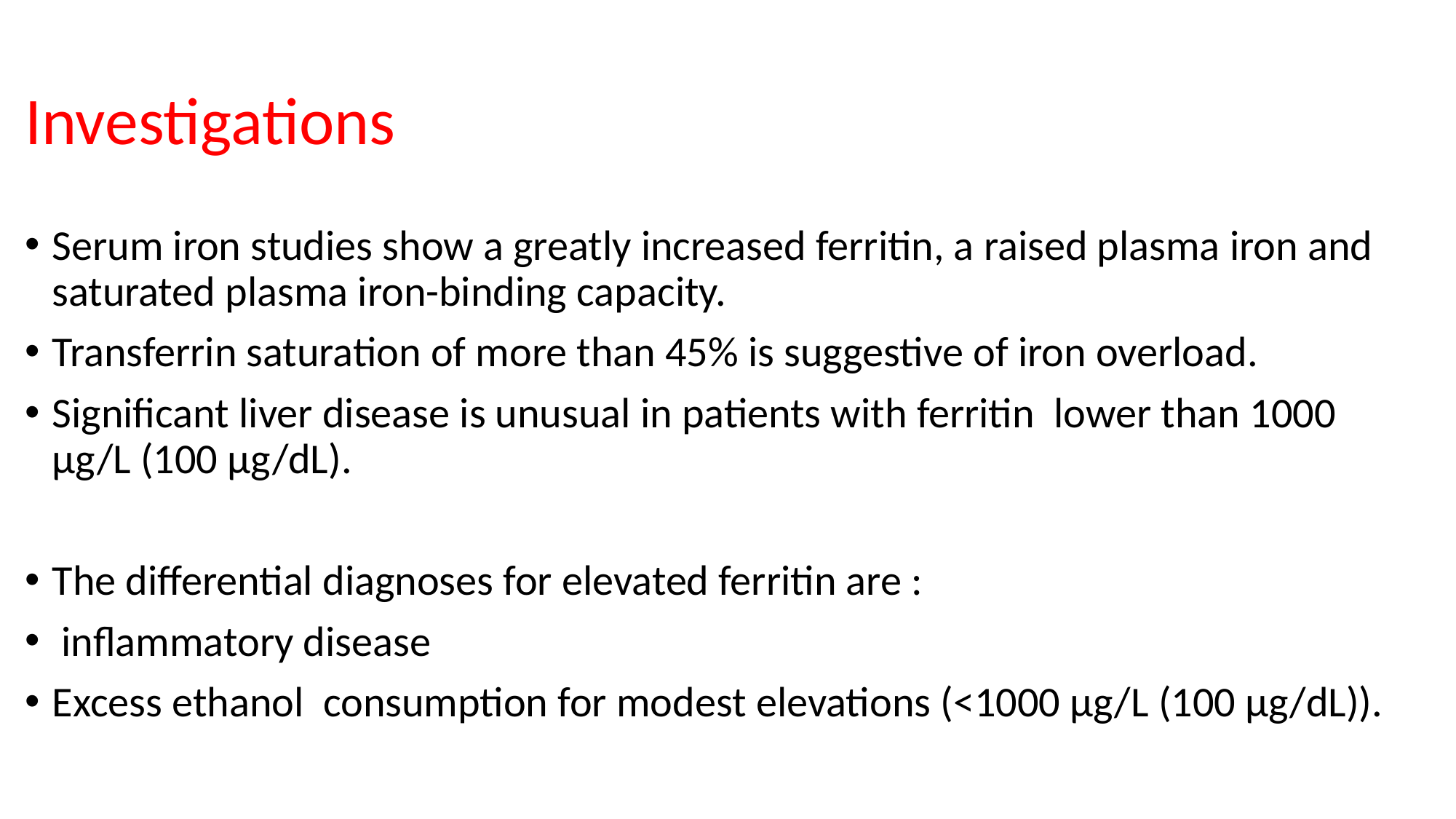

# Investigations
Serum iron studies show a greatly increased ferritin, a raised plasma iron and saturated plasma iron-binding capacity.
Transferrin saturation of more than 45% is suggestive of iron overload.
Significant liver disease is unusual in patients with ferritin  lower than 1000 µg/L (100 µg/dL).

The differential diagnoses for elevated ferritin are :
 inflammatory disease
Excess ethanol  consumption for modest elevations (<1000 µg/L (100 µg/dL)).